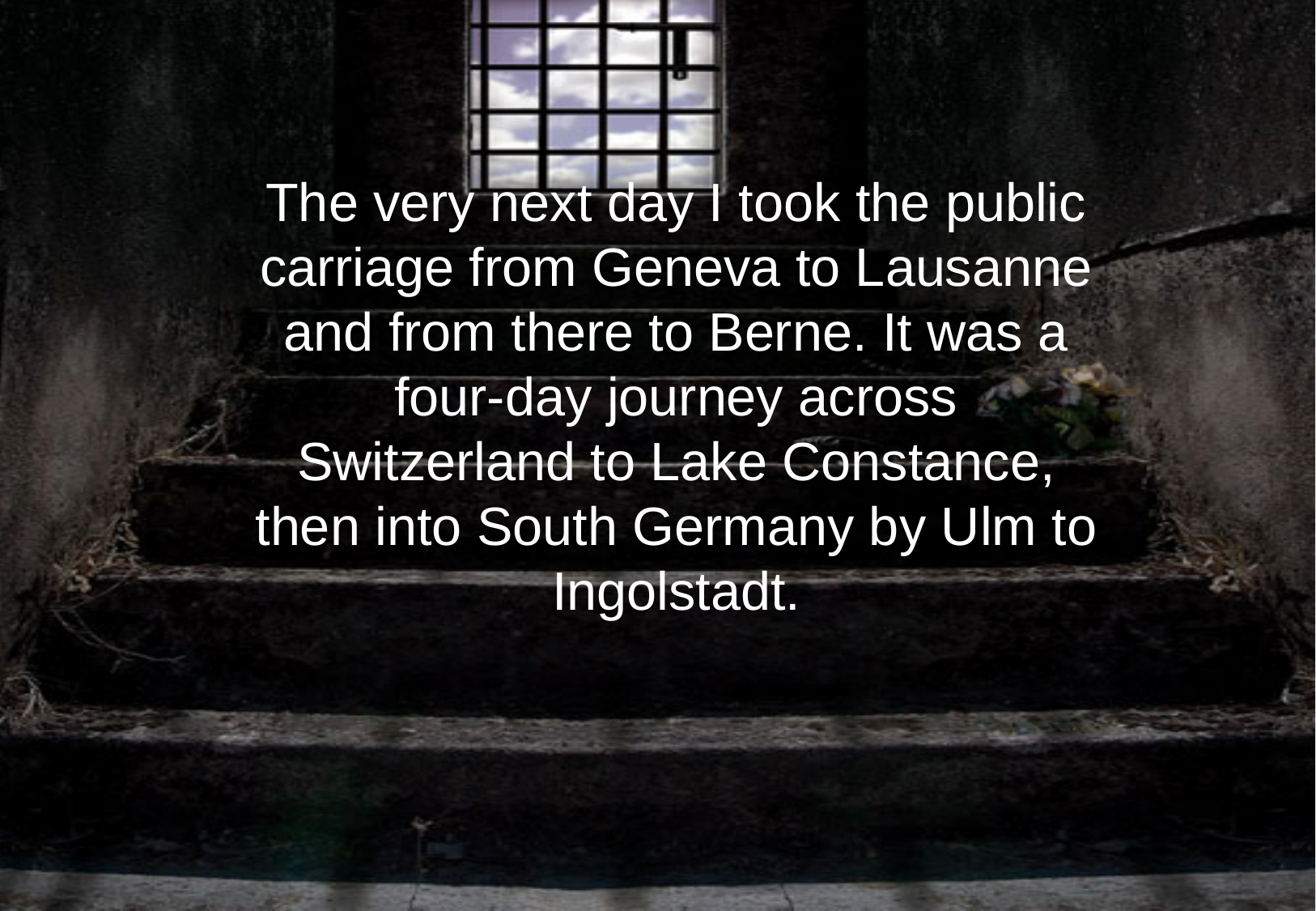

The very next day I took the public carriage from Geneva to Lausanne and from there to Berne. It was a four-day journey across Switzerland to Lake Constance, then into South Germany by Ulm to Ingolstadt.